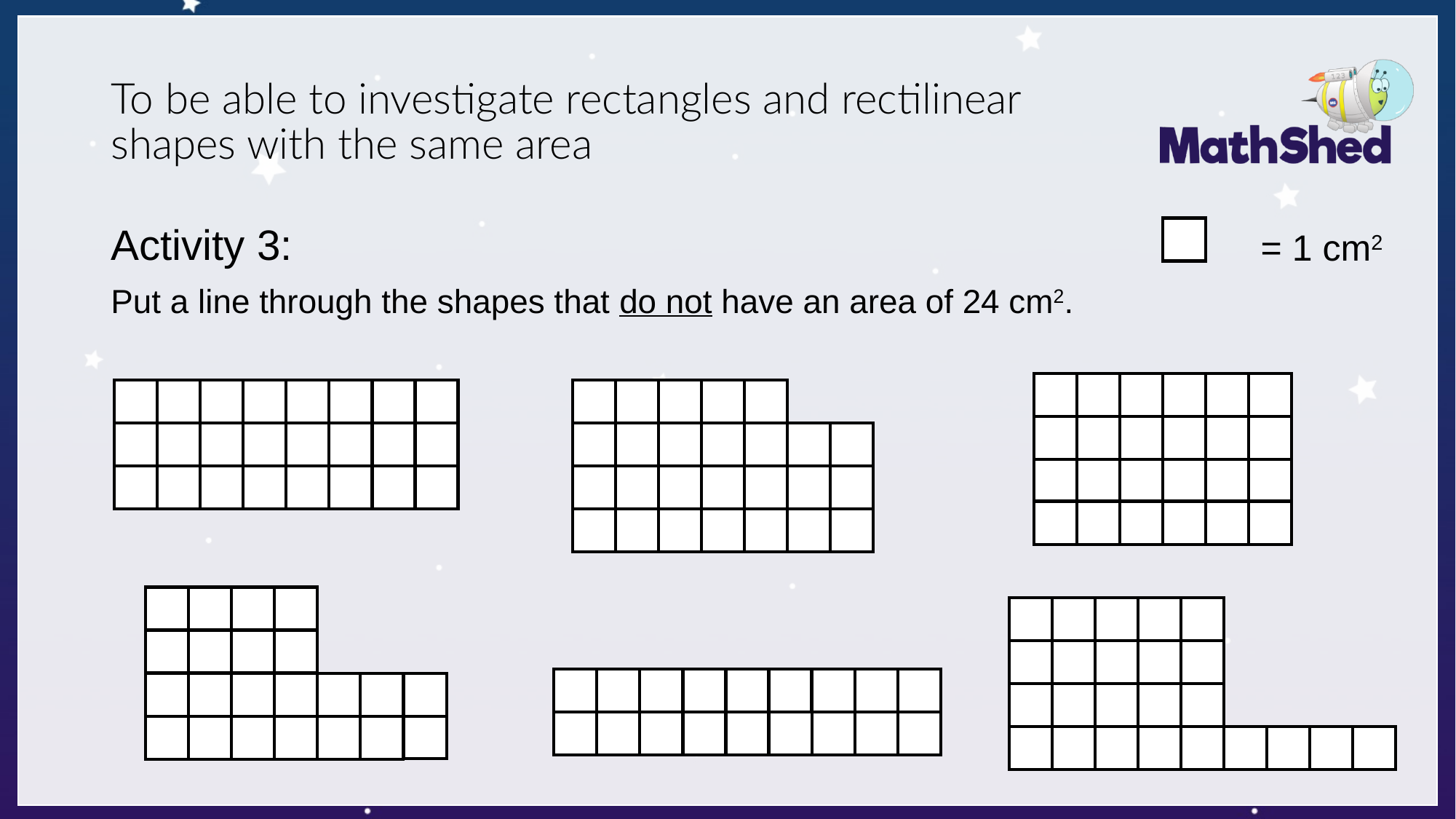

# To be able to investigate rectangles and rectilinear shapes with the same area
= 1 cm2
Activity 3:
Put a line through the shapes that do not have an area of 24 cm2.